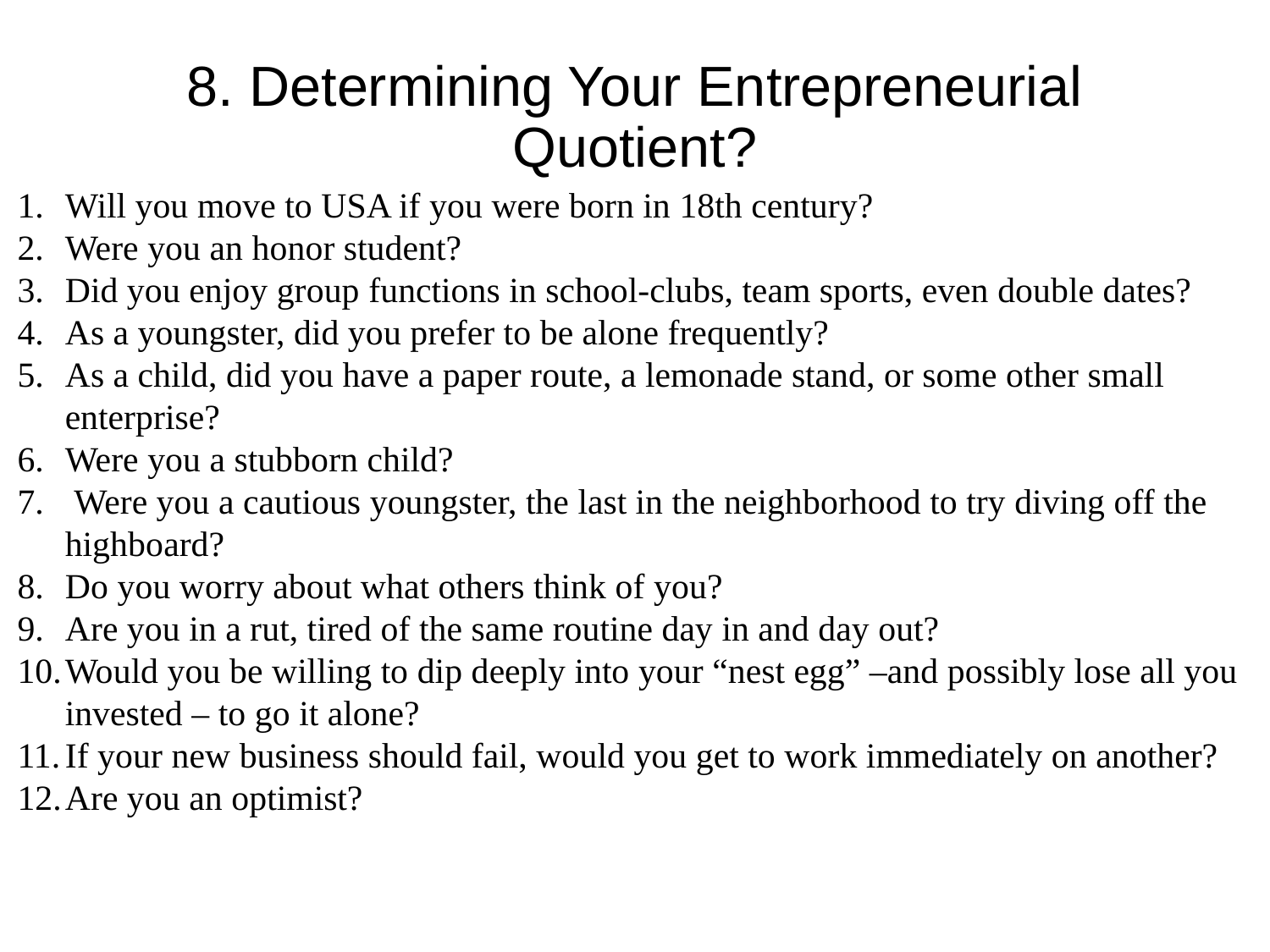

# 8. Determining Your Entrepreneurial Quotient?
Will you move to USA if you were born in 18th century?
Were you an honor student?
Did you enjoy group functions in school-clubs, team sports, even double dates?
As a youngster, did you prefer to be alone frequently?
As a child, did you have a paper route, a lemonade stand, or some other small enterprise?
Were you a stubborn child?
 Were you a cautious youngster, the last in the neighborhood to try diving off the highboard?
Do you worry about what others think of you?
Are you in a rut, tired of the same routine day in and day out?
Would you be willing to dip deeply into your “nest egg” –and possibly lose all you invested – to go it alone?
If your new business should fail, would you get to work immediately on another?
Are you an optimist?